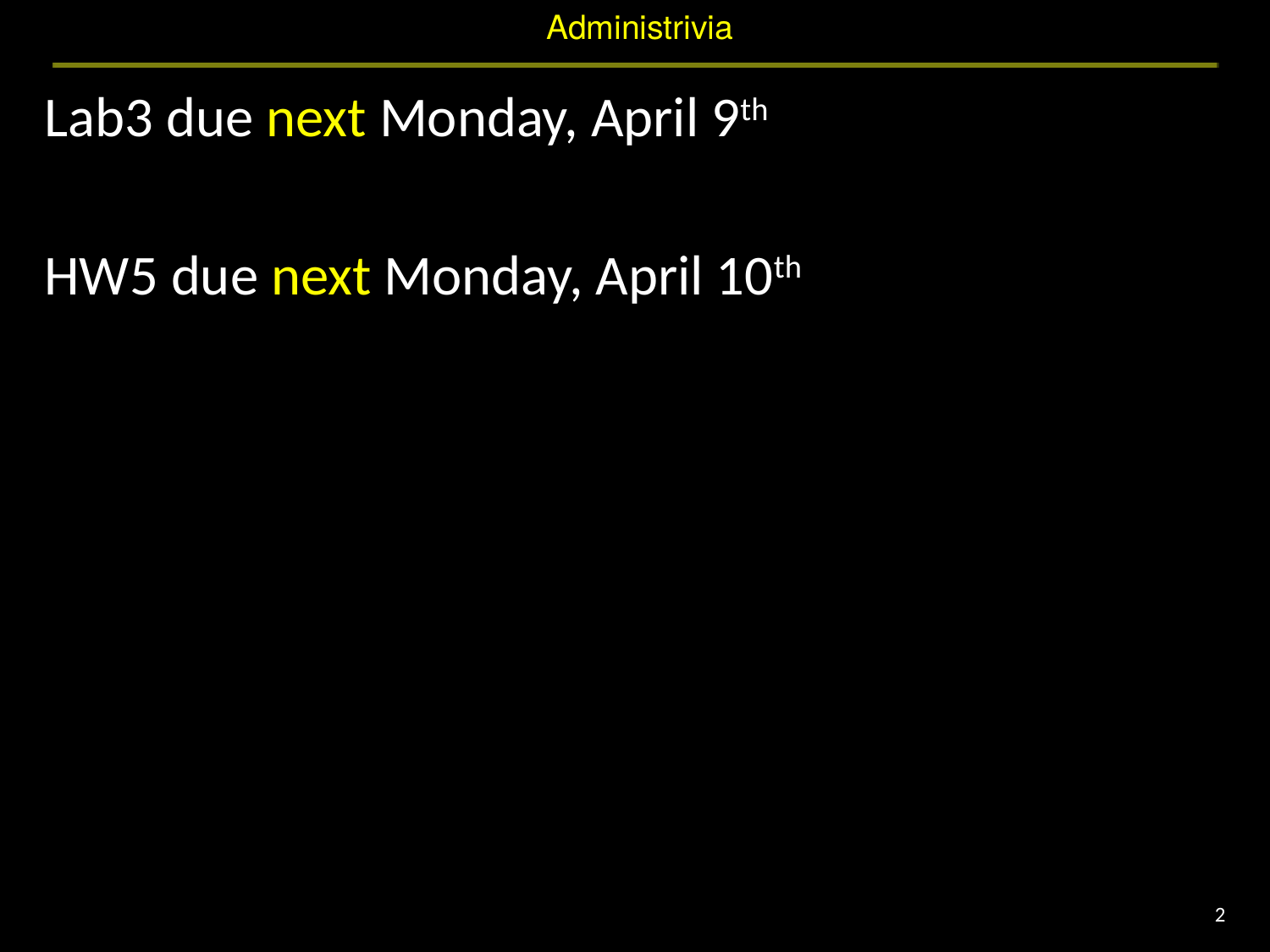

# Administrivia
Lab3 due next Monday, April 9th

HW5 due next Monday, April 10th